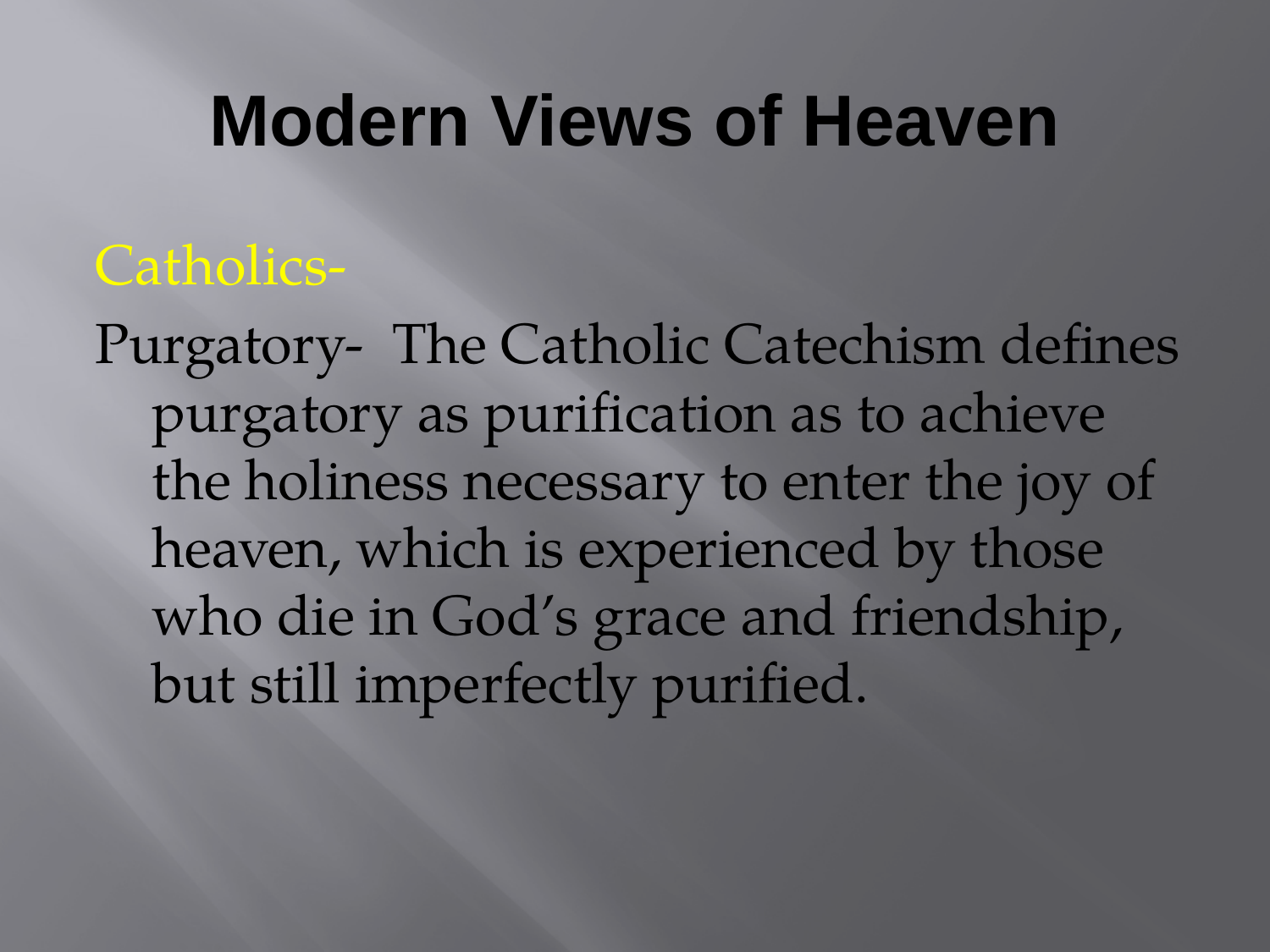

# Modern Views of Heaven
Catholics-
Purgatory-  The Catholic Catechism defines purgatory as purification as to achieve the holiness necessary to enter the joy of heaven, which is experienced by those who die in God’s grace and friendship, but still imperfectly purified.